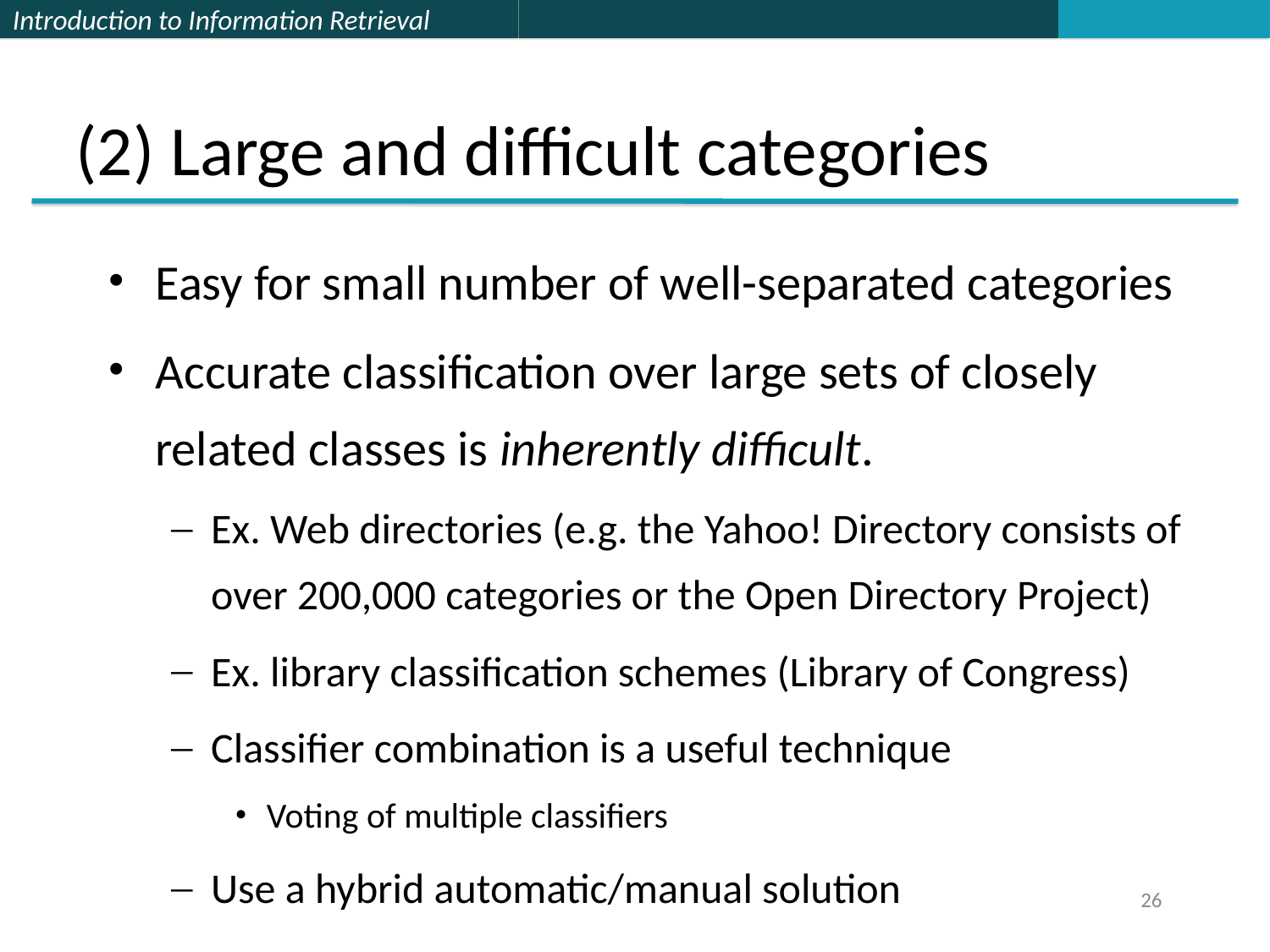

# (2) Large and difficult categories
Easy for small number of well-separated categories
Accurate classification over large sets of closely related classes is inherently difficult.
Ex. Web directories (e.g. the Yahoo! Directory consists of over 200,000 categories or the Open Directory Project)
Ex. library classification schemes (Library of Congress)
Classifier combination is a useful technique
Voting of multiple classifiers
Use a hybrid automatic/manual solution
26